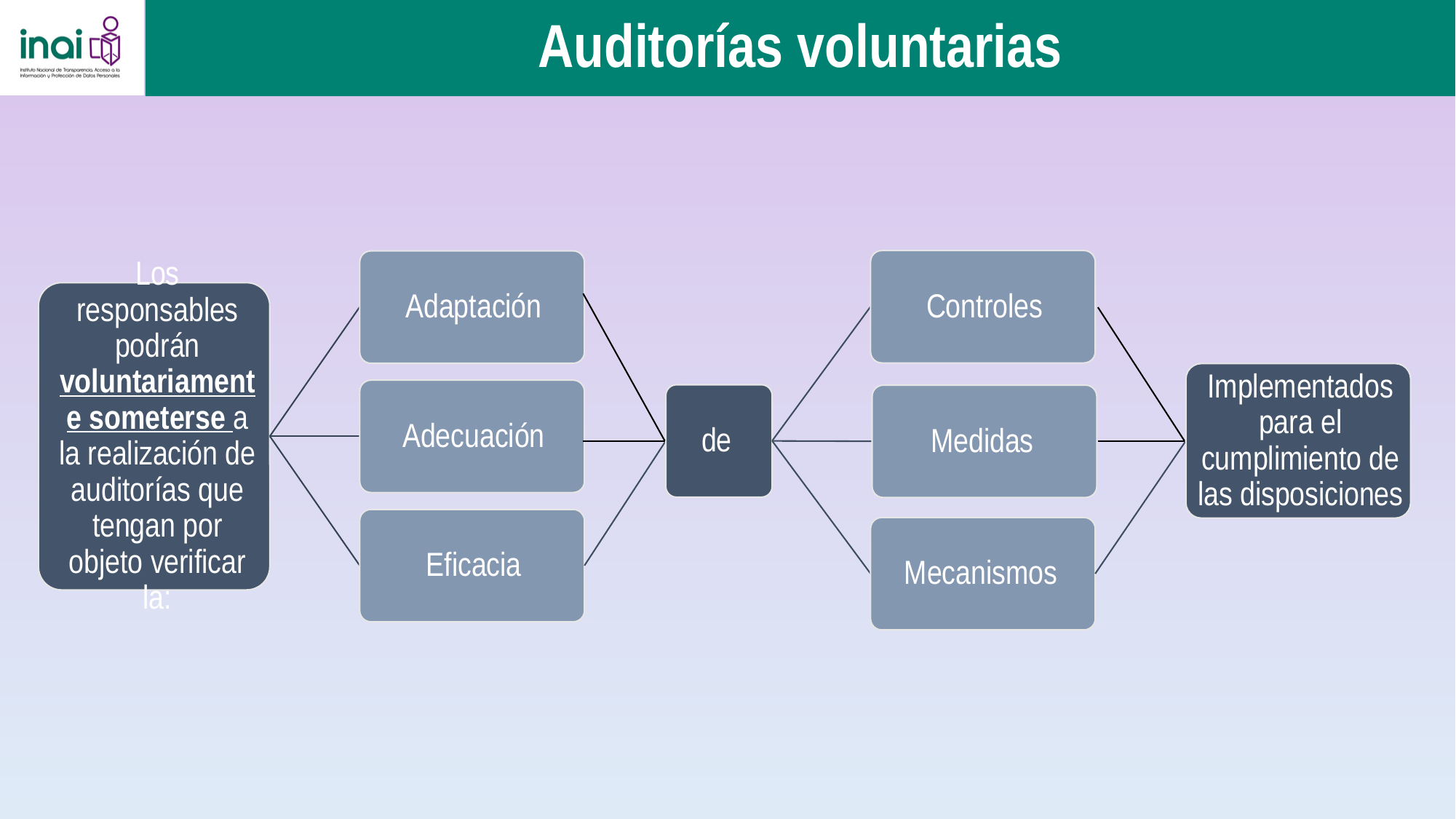

Auditorías voluntarias
Los responsables podrán voluntariamente someterse a la realización de auditorías que tengan por objeto verificar la:

Adaptación

Adecuación

Eficacia

de

Controles

Medidas

Mecanismos

Implementados para el cumplimiento de las disposiciones